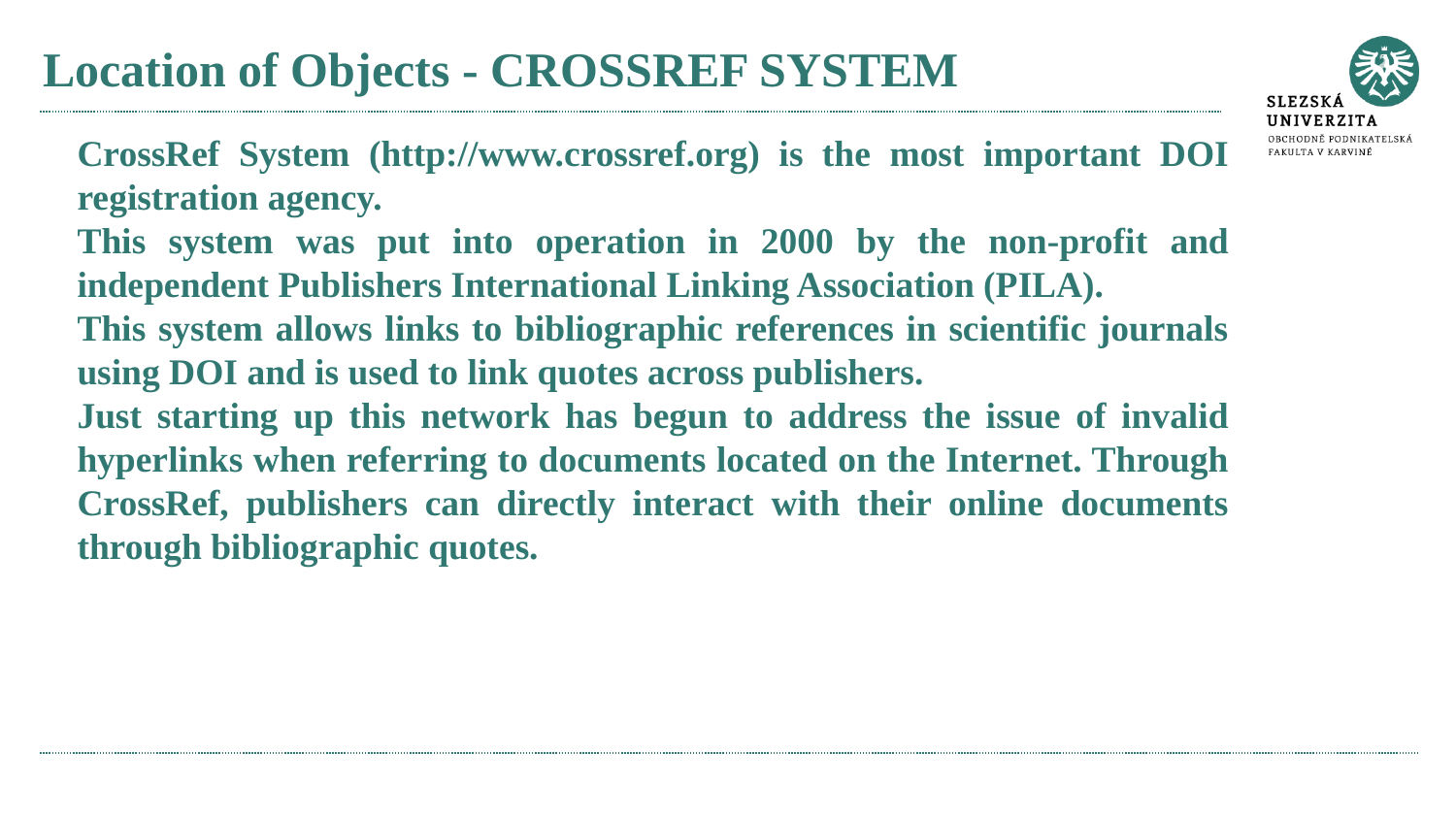

# Location of Objects - CROSSREF SYSTEM
CrossRef System (http://www.crossref.org) is the most important DOI registration agency.
This system was put into operation in 2000 by the non-profit and independent Publishers International Linking Association (PILA).
This system allows links to bibliographic references in scientific journals using DOI and is used to link quotes across publishers.
Just starting up this network has begun to address the issue of invalid hyperlinks when referring to documents located on the Internet. Through CrossRef, publishers can directly interact with their online documents through bibliographic quotes.